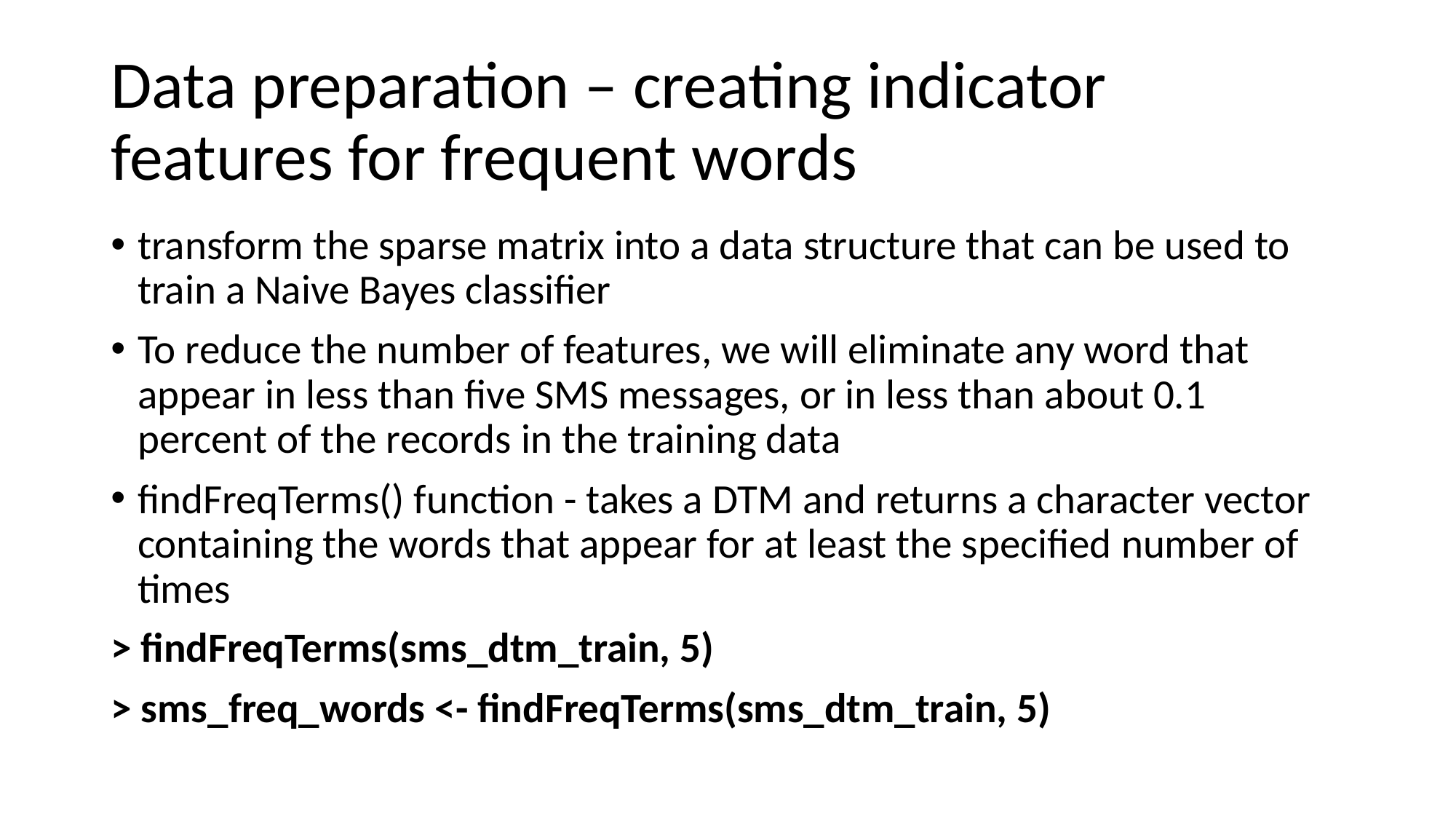

# Data preparation – creating indicator features for frequent words
transform the sparse matrix into a data structure that can be used to train a Naive Bayes classifier
To reduce the number of features, we will eliminate any word that appear in less than five SMS messages, or in less than about 0.1 percent of the records in the training data
findFreqTerms() function - takes a DTM and returns a character vector containing the words that appear for at least the specified number of times
> findFreqTerms(sms_dtm_train, 5)
> sms_freq_words <- findFreqTerms(sms_dtm_train, 5)